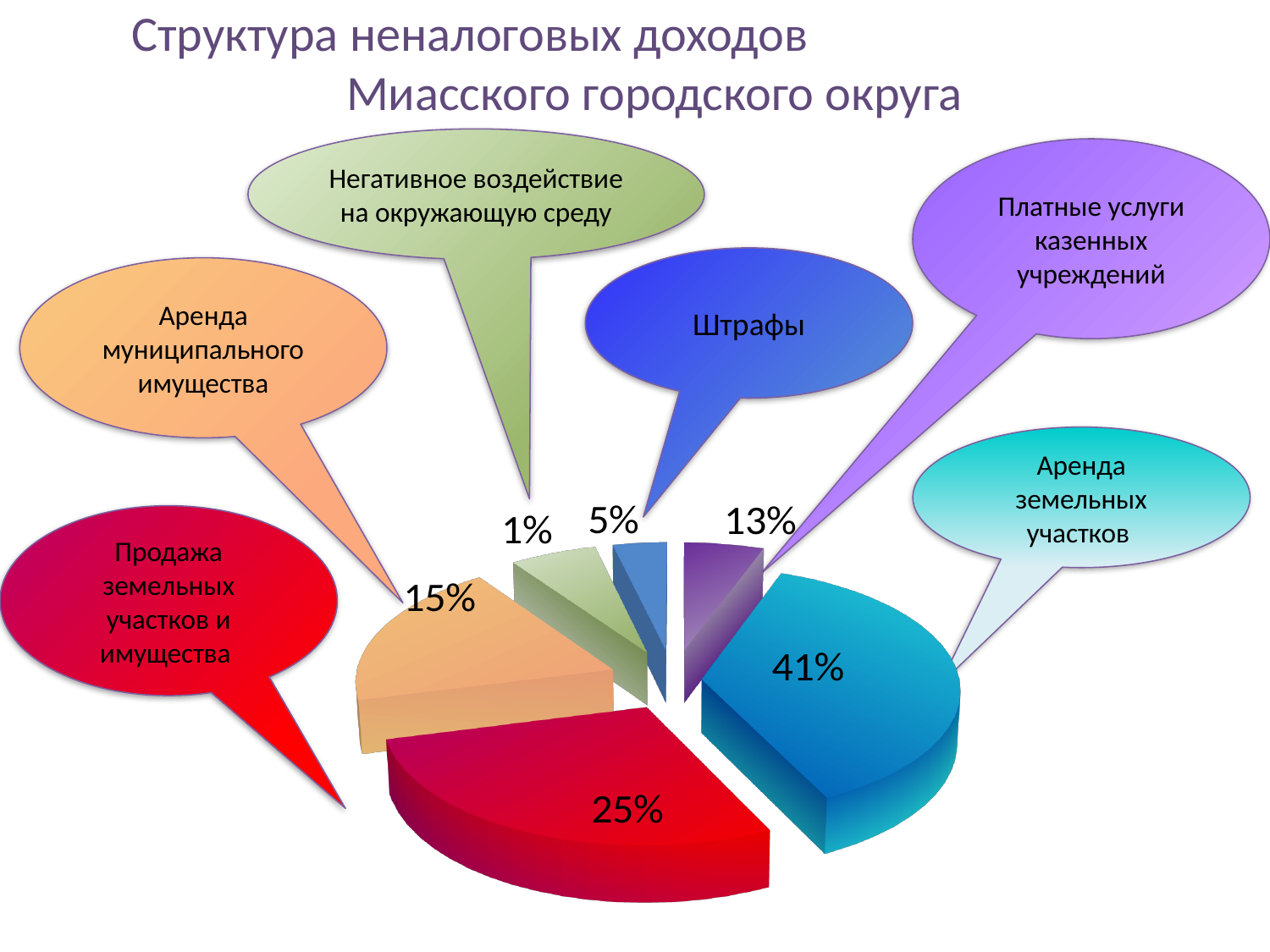

# Структура неналоговых доходов                                  Миасского городского округа
Негативное воздействие на окружающую среду
Платные услуги казенных учреждений
Штрафы
Аренда муниципального имущества

[unsupported chart]

Аренда земельных участков
Продажа земельных участков и имущества